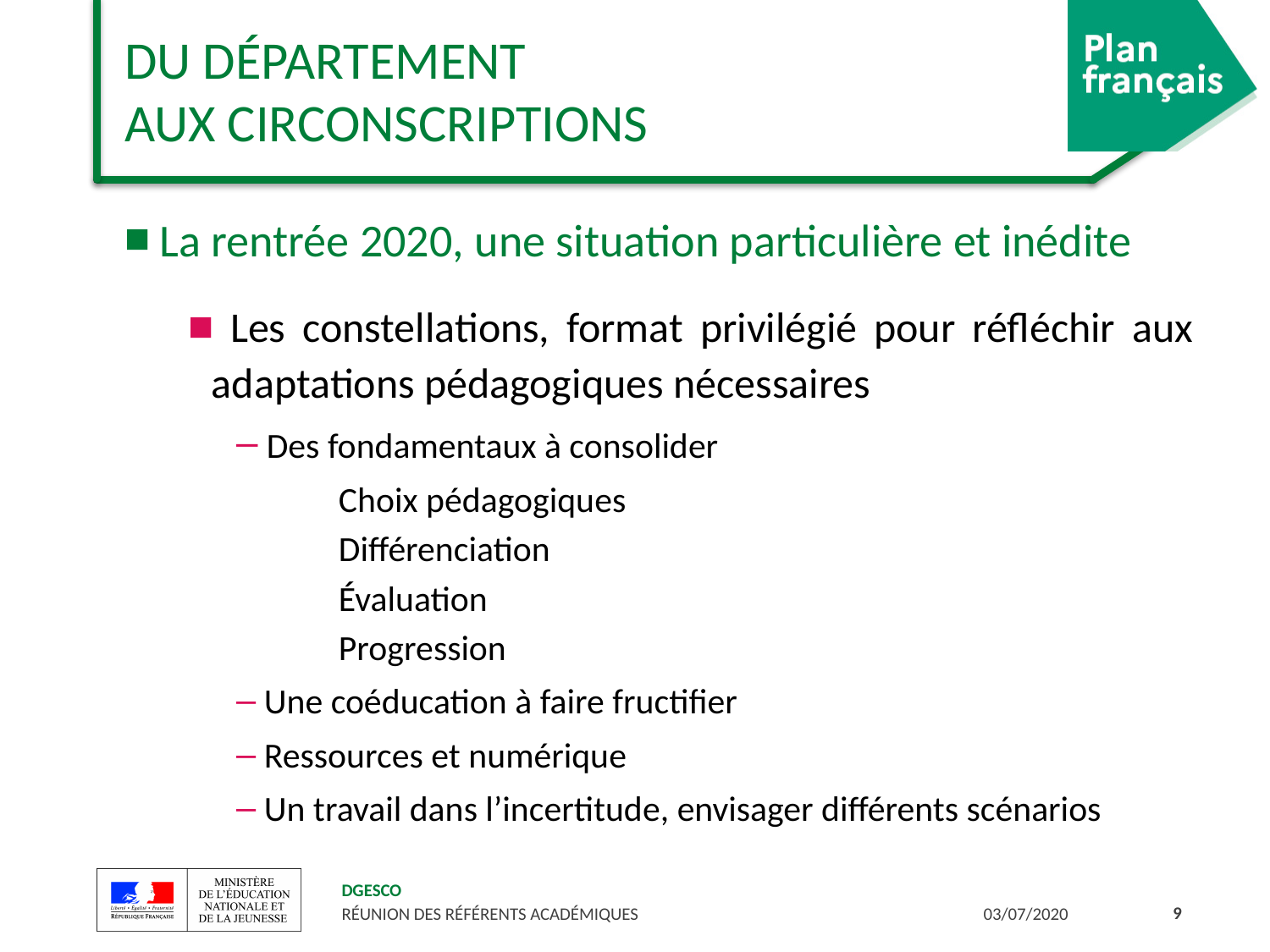

# DU DÉPARTEMENT AUX CIRCONSCRIPTIONS
 La rentrée 2020, une situation particulière et inédite
 Les constellations, format privilégié pour réfléchir aux adaptations pédagogiques nécessaires
 Des fondamentaux à consolider
	Choix pédagogiques
	Différenciation
	Évaluation
	Progression
 Une coéducation à faire fructifier
 Ressources et numérique
 Un travail dans l’incertitude, envisager différents scénarios

9